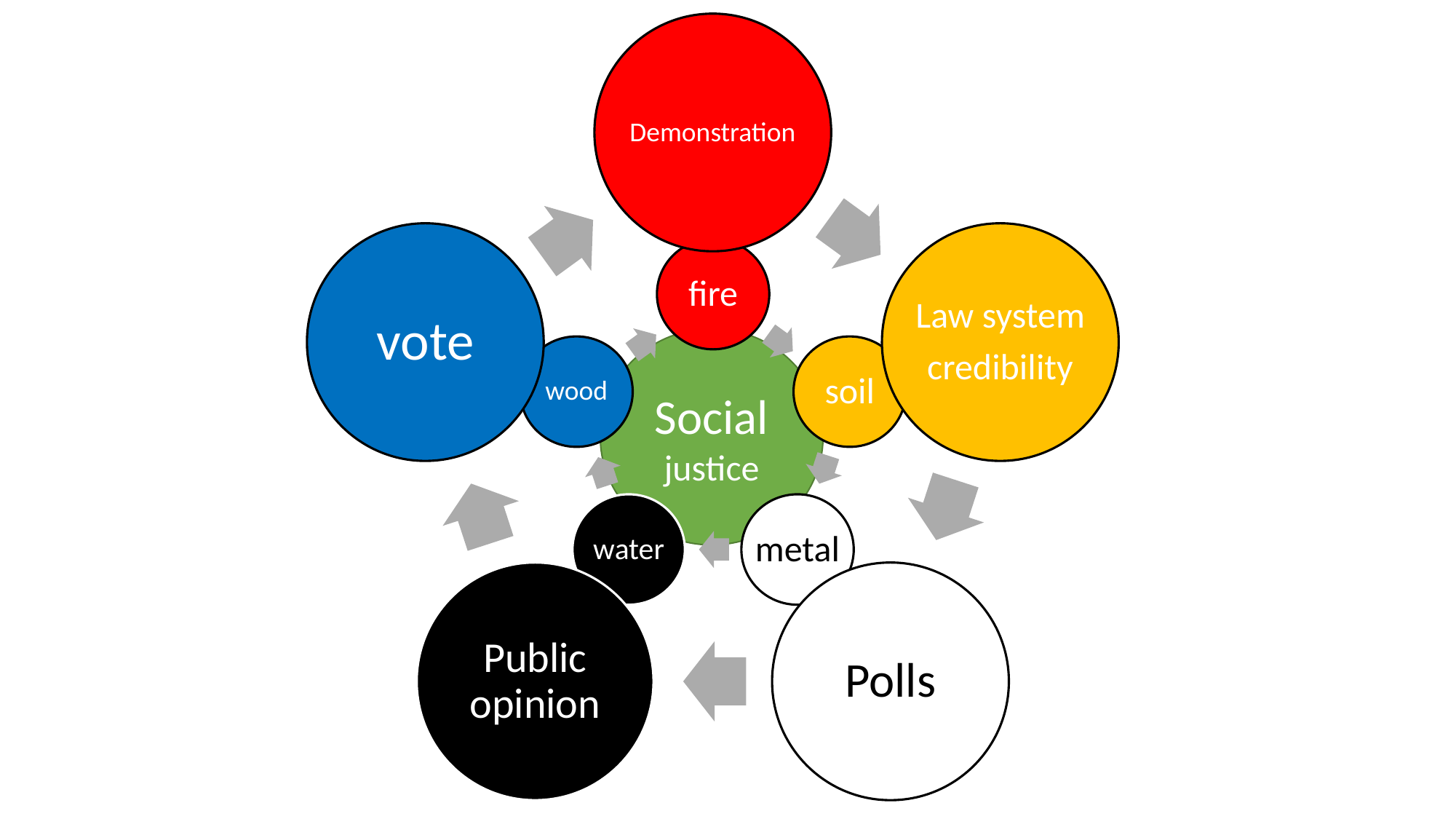

Demonstration

vote
Law system
credibility

Public opinion
Polls

fire

wood
soil

water
metal

Social
justice